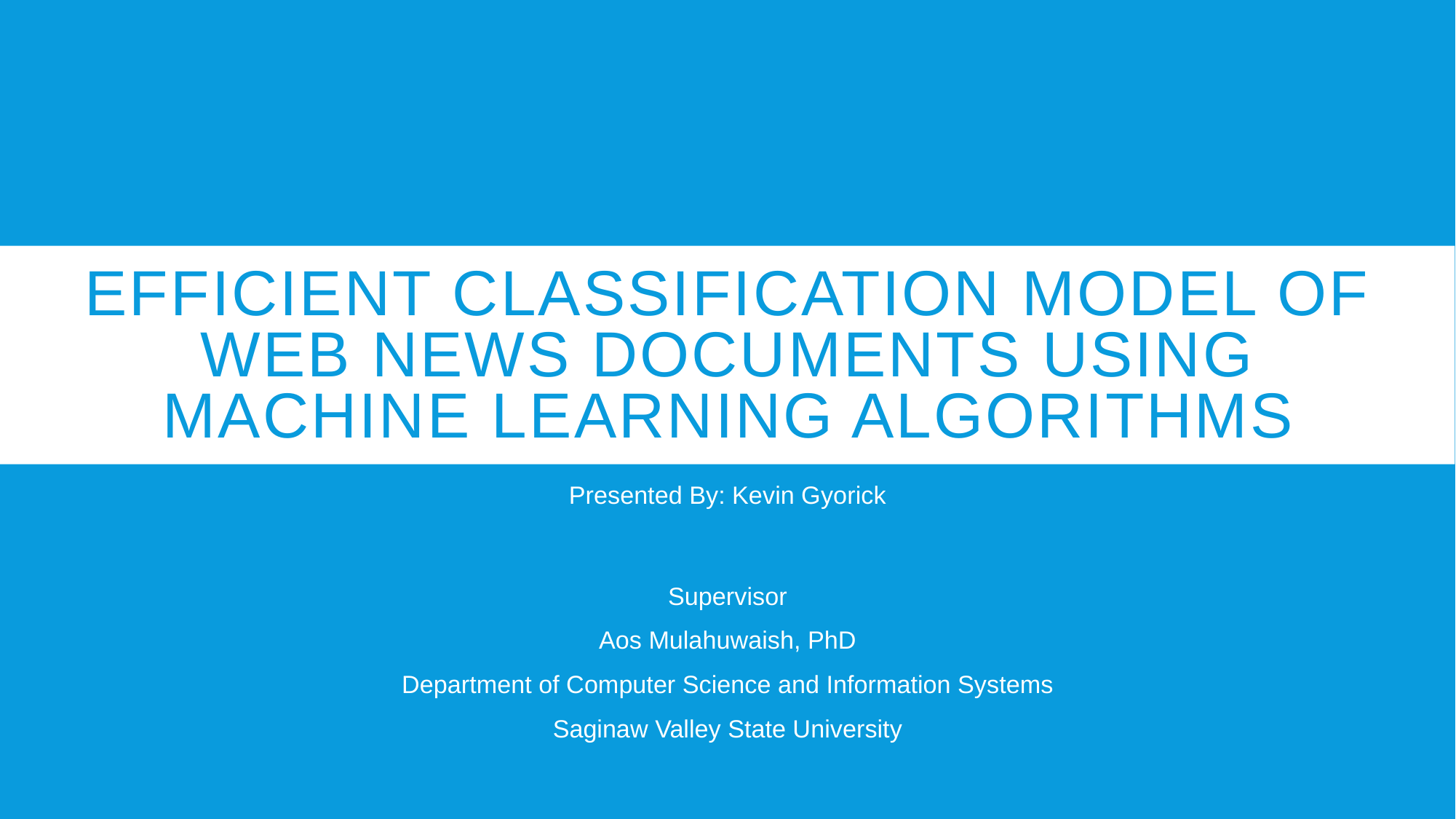

# Efficient Classification Model Of Web News Documents using Machine Learning Algorithms
Presented By: Kevin Gyorick
Supervisor
Aos Mulahuwaish, PhD
Department of Computer Science and Information Systems
Saginaw Valley State University